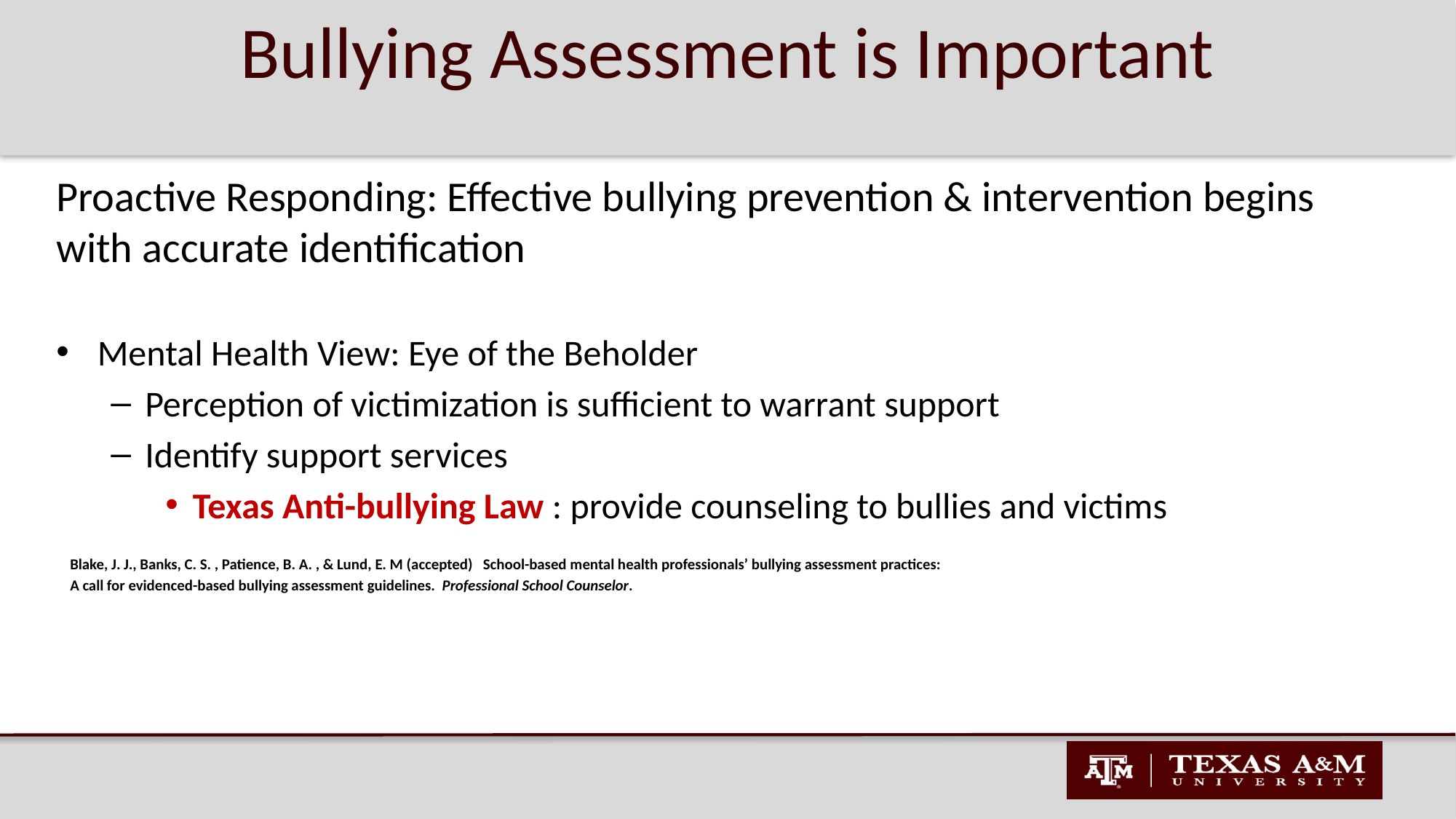

# Bullying Assessment is Important
Proactive Responding: Effective bullying prevention & intervention begins with accurate identification

Mental Health View: Eye of the Beholder
Perception of victimization is sufficient to warrant support
Identify support services
Texas Anti-bullying Law : provide counseling to bullies and victims

Blake, J. J., Banks, C. S. , Patience, B. A. , & Lund, E. M (accepted)   School-based mental health professionals’ bullying assessment practices:
A call for evidenced-based bullying assessment guidelines.  Professional School Counselor.